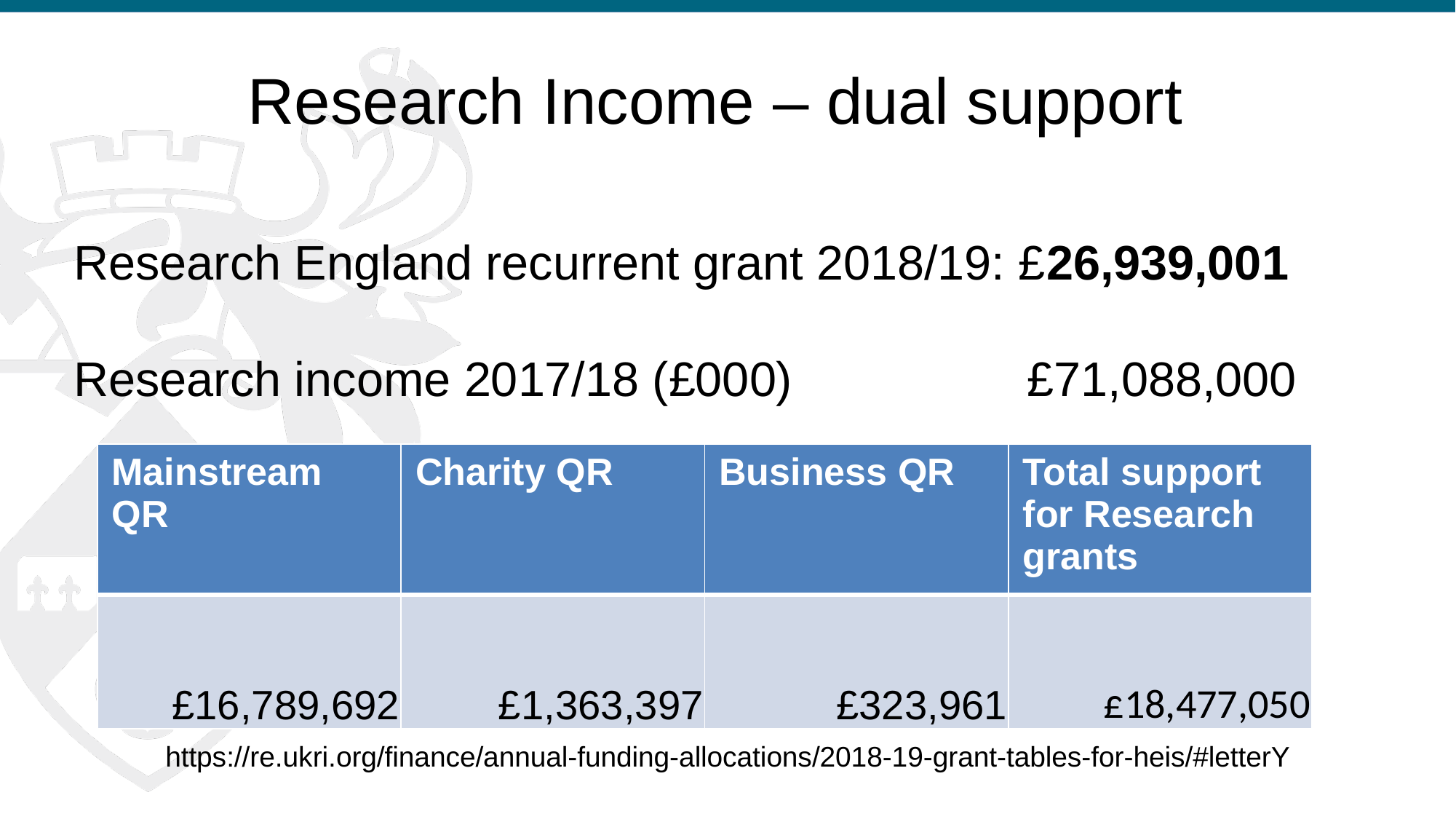

Research Income – dual support
Research England recurrent grant 2018/19: £26,939,001

Research income 2017/18 (£000)		      £71,088,000

| Mainstream QR | Charity QR | Business QR | Total support for Research grants |
| --- | --- | --- | --- |
| £16,789,692 | £1,363,397 | £323,961 | £18,477,050 |
https://re.ukri.org/finance/annual-funding-allocations/2018-19-grant-tables-for-heis/#letterY